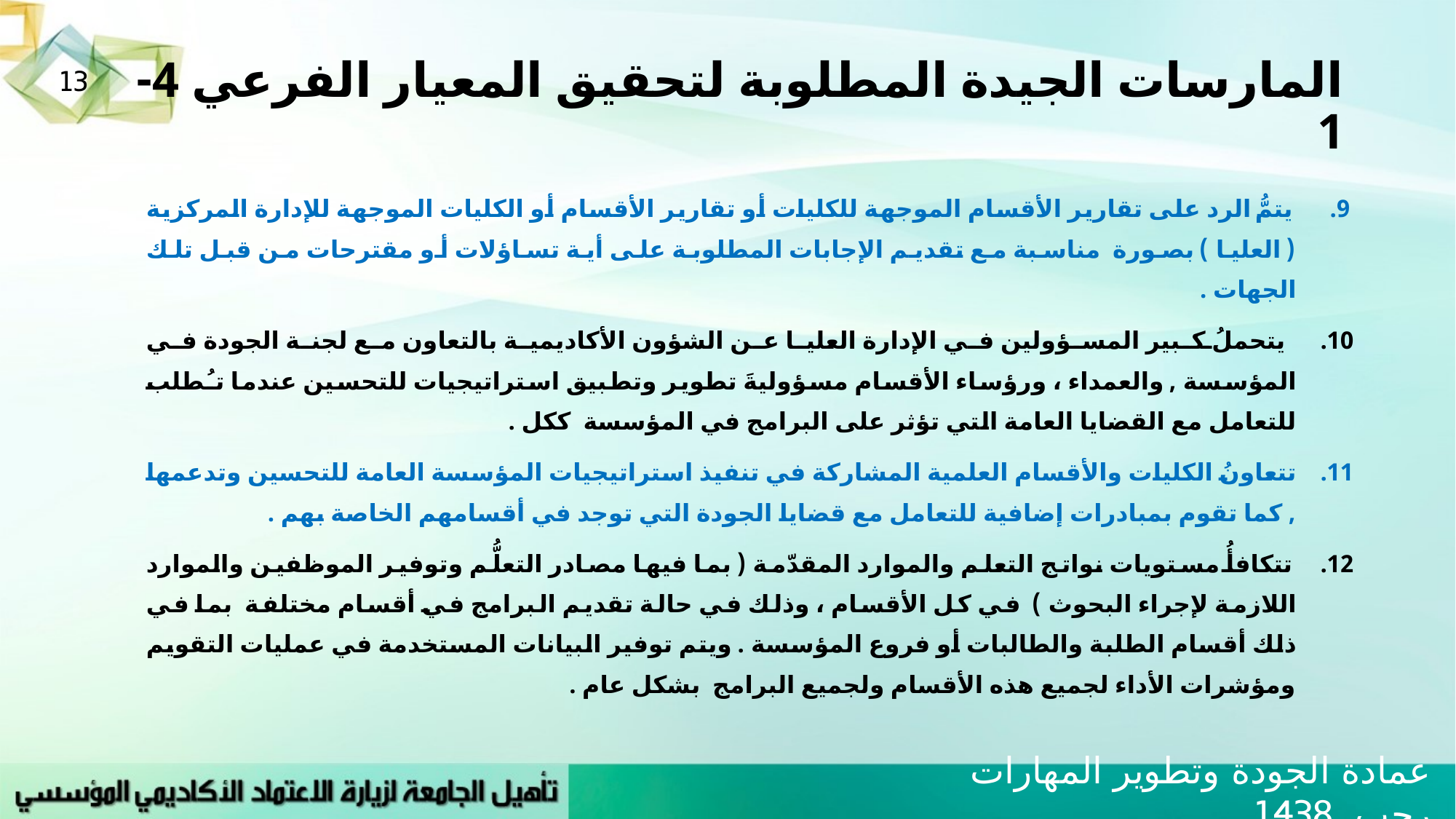

# المارسات الجيدة المطلوبة لتحقيق المعيار الفرعي 4-1
13
يتمُّ الرد على تقارير الأقسام الموجهة للكليات أو تقارير الأقسام أو الكليات الموجهة للإدارة المركزية ( العليا ) بصورة  مناسبة مع تقديم الإجابات المطلوبة على أية تساؤلات أو مقترحات من قبل تلك الجهات .
يتحملُ كبير المسؤولين في الإدارة العليا عن الشؤون الأكاديمية بالتعاون مع لجنة الجودة في المؤسسة , والعمداء ، ورؤساء الأقسام مسؤوليةَ تطوير وتطبيق استراتيجيات للتحسين عندما تـُطلب للتعامل مع القضايا العامة التي تؤثر على البرامج في المؤسسة  ككل .
تتعاونُ الكليات والأقسام العلمية المشاركة في تنفيذ استراتيجيات المؤسسة العامة للتحسين وتدعمها , كما تقوم بمبادرات إضافية للتعامل مع قضايا الجودة التي توجد في أقسامهم الخاصة بهم .
تتكافأُ مستويات نواتج التعلم والموارد المقدّمة ( بما فيها مصادر التعلُّم وتوفير الموظفين والموارد اللازمة لإجراء البحوث )  في كل الأقسام ، وذلك في حالة تقديم البرامج في أقسام مختلفة  بما في ذلك أقسام الطلبة والطالبات أو فروع المؤسسة . ويتم توفير البيانات المستخدمة في عمليات التقويم ومؤشرات الأداء لجميع هذه الأقسام ولجميع البرامج  بشكل عام .

عمادة الجودة وتطوير المهارات                               رجب  1438